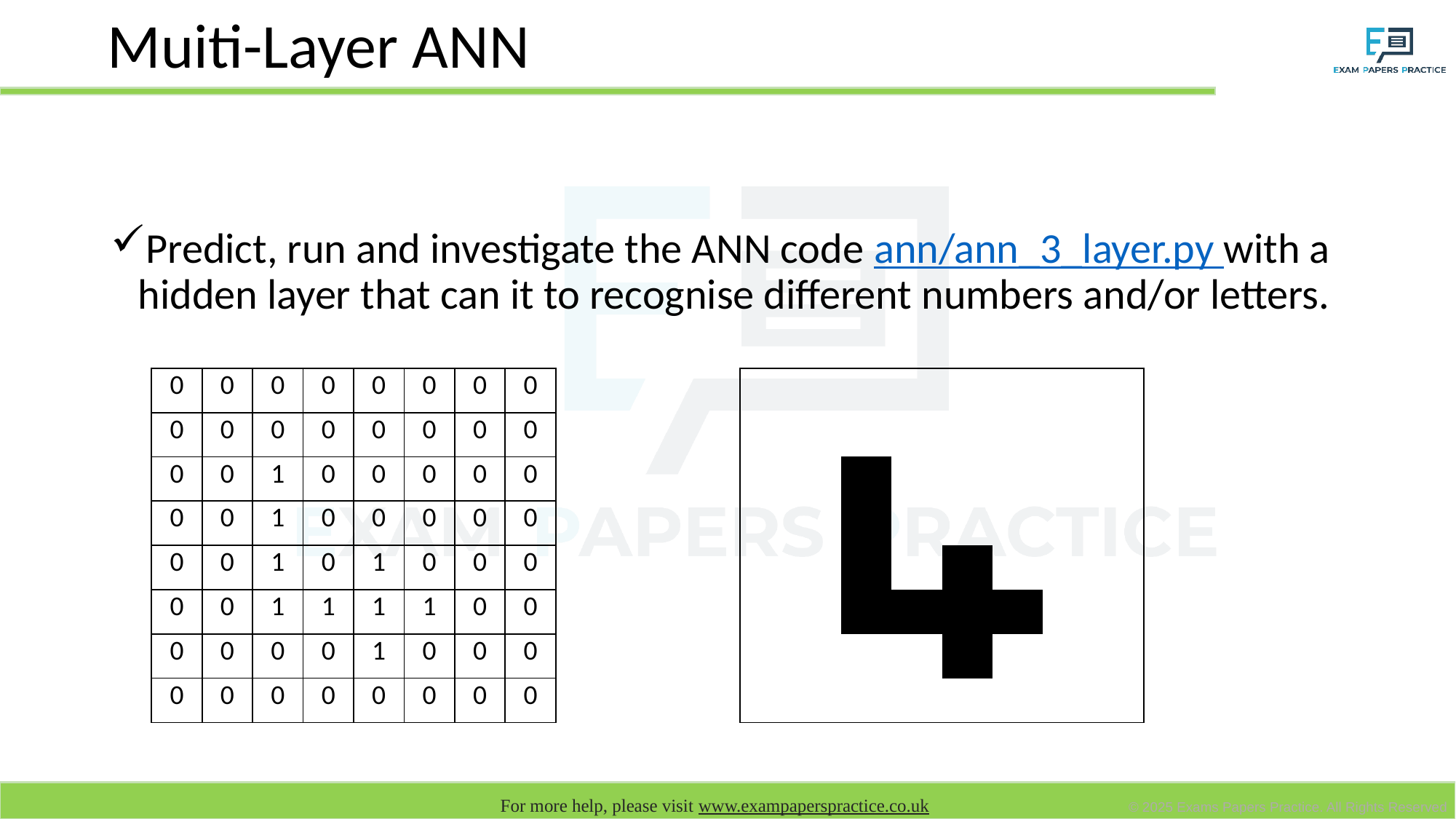

# Muiti-Layer ANN
Predict, run and investigate the ANN code ann/ann_3_layer.py with a hidden layer that can it to recognise different numbers and/or letters.
| 0 | 0 | 0 | 0 | 0 | 0 | 0 | 0 |
| --- | --- | --- | --- | --- | --- | --- | --- |
| 0 | 0 | 0 | 0 | 0 | 0 | 0 | 0 |
| 0 | 0 | 1 | 0 | 0 | 0 | 0 | 0 |
| 0 | 0 | 1 | 0 | 0 | 0 | 0 | 0 |
| 0 | 0 | 1 | 0 | 1 | 0 | 0 | 0 |
| 0 | 0 | 1 | 1 | 1 | 1 | 0 | 0 |
| 0 | 0 | 0 | 0 | 1 | 0 | 0 | 0 |
| 0 | 0 | 0 | 0 | 0 | 0 | 0 | 0 |
|  |  |  |  |  |  |  |  |
| --- | --- | --- | --- | --- | --- | --- | --- |
|  |  |  |  |  |  |  |  |
|  |  |  |  |  |  |  |  |
|  |  |  |  |  |  |  |  |
|  |  |  |  |  |  |  |  |
|  |  |  |  |  |  |  |  |
|  |  |  |  |  |  |  |  |
|  |  |  |  |  |  |  |  |